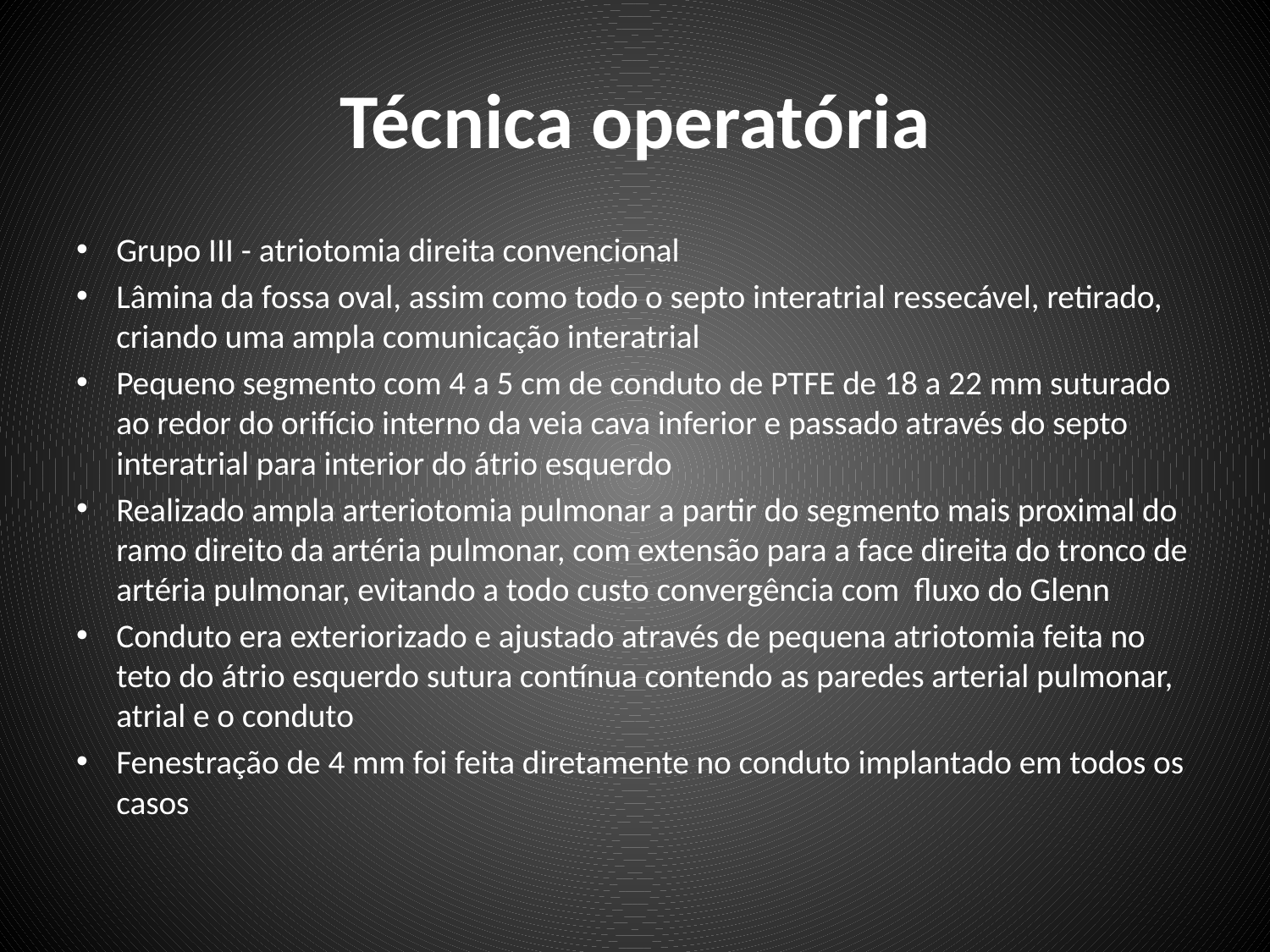

# Técnica operatória
Grupo III - atriotomia direita convencional
Lâmina da fossa oval, assim como todo o septo interatrial ressecável, retirado, criando uma ampla comunicação interatrial
Pequeno segmento com 4 a 5 cm de conduto de PTFE de 18 a 22 mm suturado ao redor do orifício interno da veia cava inferior e passado através do septo interatrial para interior do átrio esquerdo
Realizado ampla arteriotomia pulmonar a partir do segmento mais proximal do ramo direito da artéria pulmonar, com extensão para a face direita do tronco de artéria pulmonar, evitando a todo custo convergência com  fluxo do Glenn
Conduto era exteriorizado e ajustado através de pequena atriotomia feita no teto do átrio esquerdo sutura contínua contendo as paredes arterial pulmonar, atrial e o conduto
Fenestração de 4 mm foi feita diretamente no conduto implantado em todos os casos